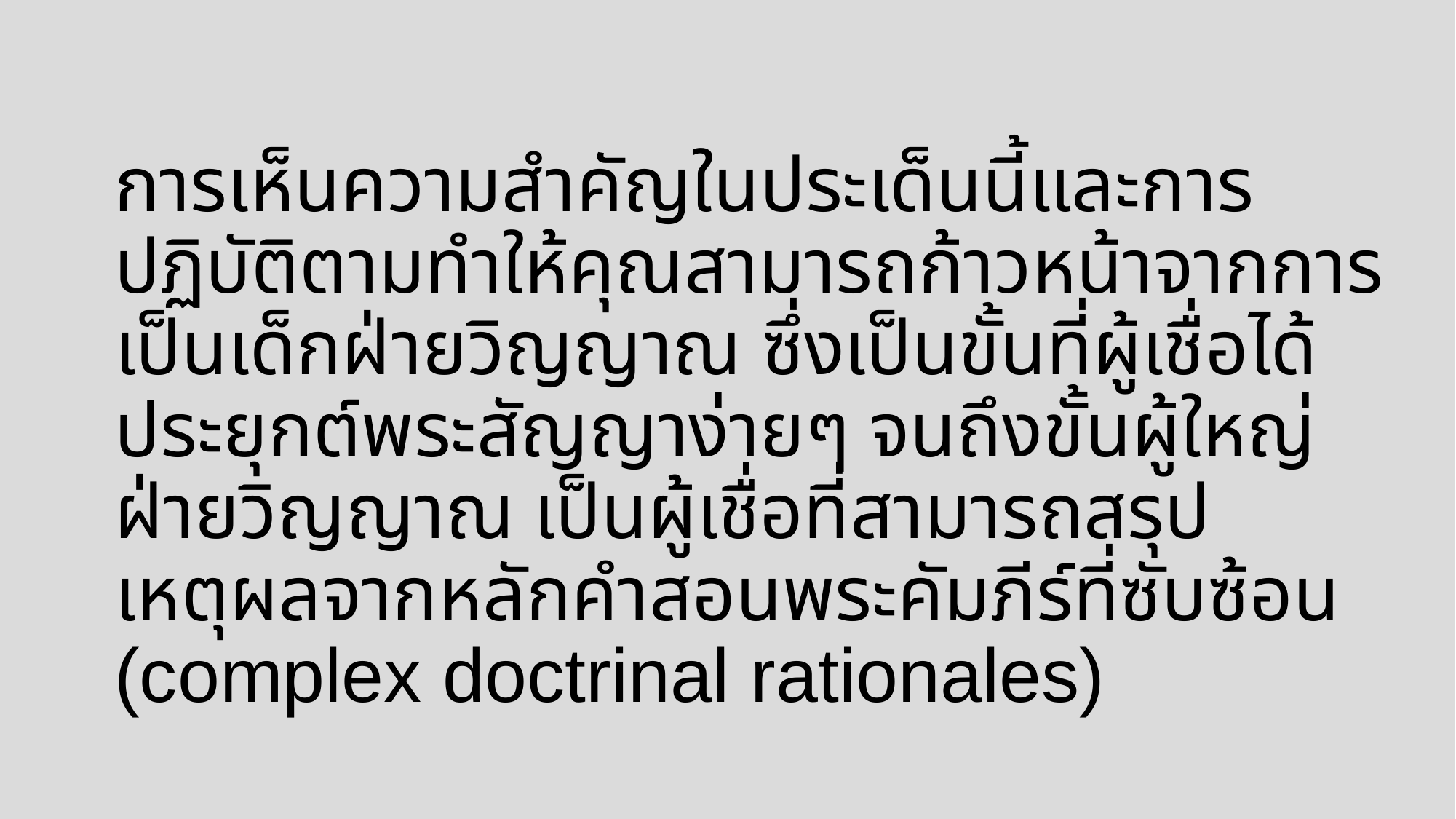

การเห็นความสำคัญในประเด็นนี้และการปฏิบัติตามทำให้คุณสามารถก้าวหน้าจากการเป็นเด็กฝ่ายวิญญาณ ซึ่งเป็นขั้นที่ผู้เชื่อได้ประยุกต์พระสัญญาง่ายๆ จนถึงขั้นผู้ใหญ่ฝ่ายวิญญาณ เป็นผู้เชื่อที่สามารถสรุปเหตุผลจากหลักคำสอนพระคัมภีร์ที่ซับซ้อน  (complex doctrinal rationales)